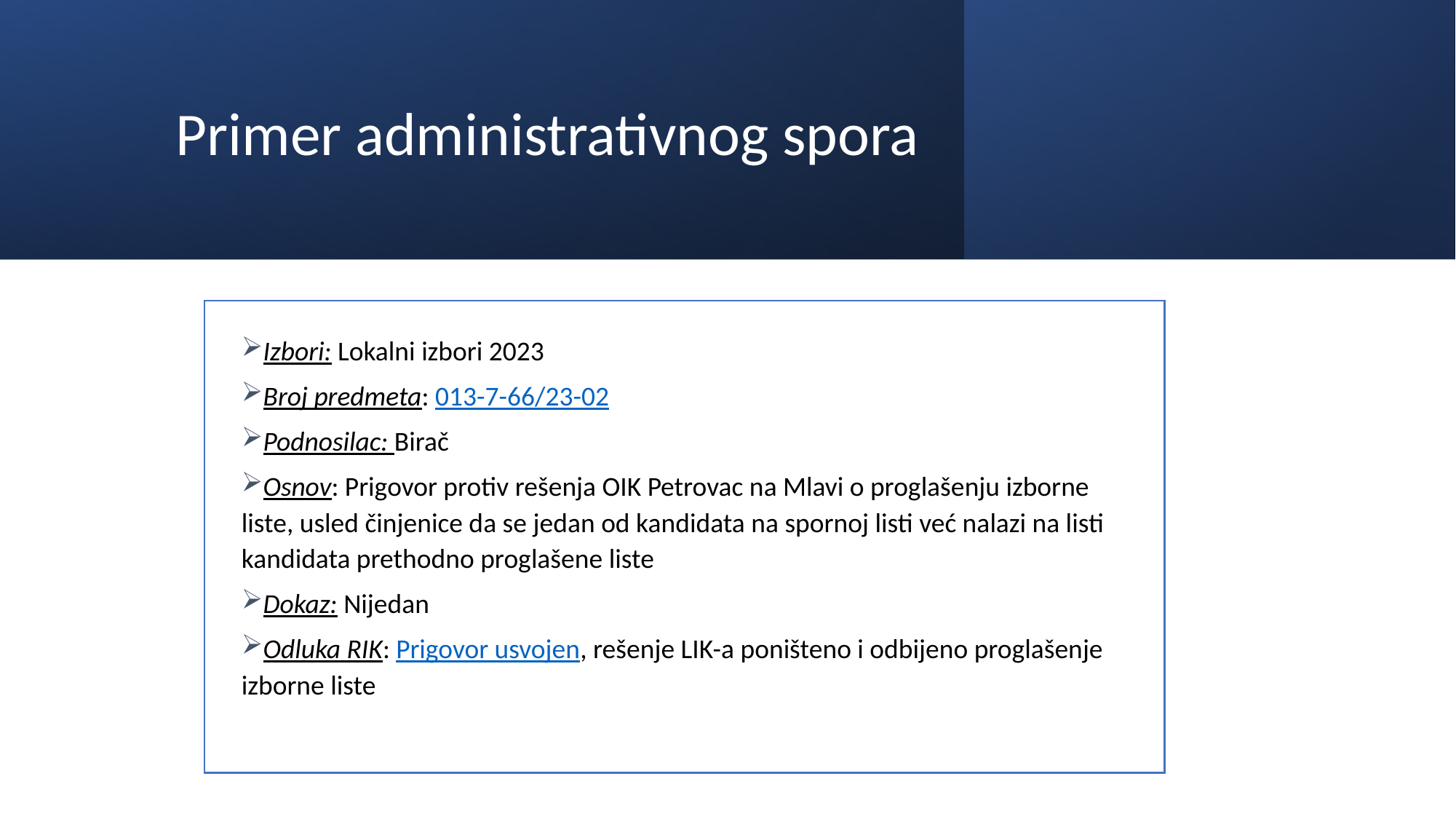

# Primer administrativnog spora

Izbori: Lokalni izbori 2023
Broj predmeta: 013-7-66/23-02
Podnosilac: Birač
Osnov: Prigovor protiv rešenja OIK Petrovac na Mlavi o proglašenju izborne liste, usled činjenice da se jedan od kandidata na spornoj listi već nalazi na listi kandidata prethodno proglašene liste
Dokaz: Nijedan
Odluka RIK: Prigovor usvojen, rešenje LIK-a poništeno i odbijeno proglašenje izborne liste